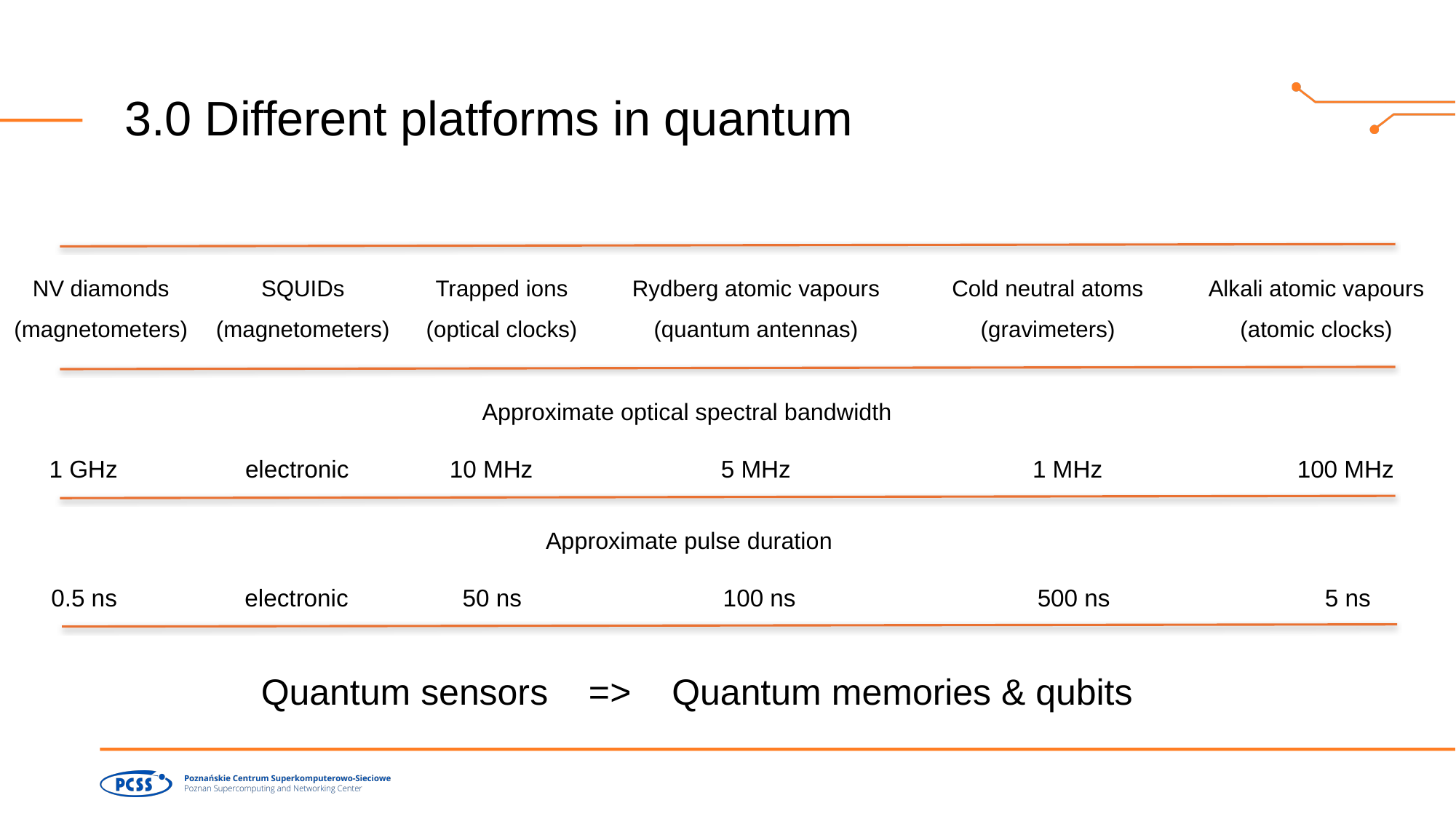

# 3.0 Different platforms in quantum
Cold neutral atoms
(gravimeters)
Trapped ions
(optical clocks)
Rydberg atomic vapours
(quantum antennas)
NV diamonds
(magnetometers)
SQUIDs
(magnetometers)
Alkali atomic vapours
(atomic clocks)
Approximate optical spectral bandwidth
1 GHz                   electronic               10 MHz                            5 MHz                                    1 MHz                             100 MHz
Approximate pulse duration
0.5 ns                   electronic                 50 ns                              100 ns                                    500 ns                                5 ns
Quantum sensors    =>    Quantum memories & qubits